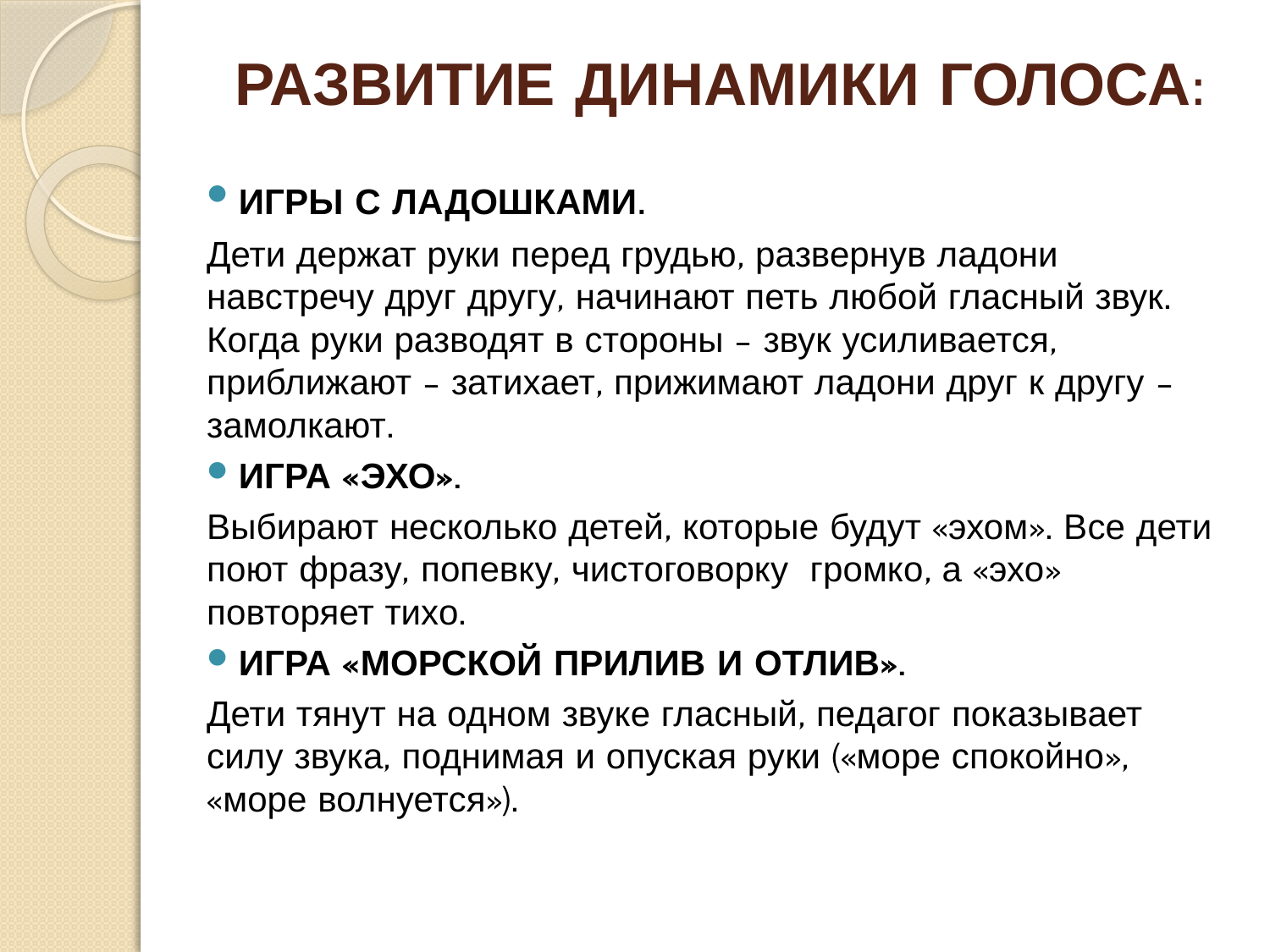

# РАЗВИТИЕ ДИНАМИКИ ГОЛОСА:
ИГРЫ С ЛАДОШКАМИ.
Дети держат руки перед грудью, развернув ладони навстречу друг другу, начинают петь любой гласный звук. Когда руки разводят в стороны – звук усиливается, приближают – затихает, прижимают ладони друг к другу – замолкают.
ИГРА «ЭХО».
Выбирают несколько детей, которые будут «эхом». Все дети поют фразу, попевку, чистоговорку  громко, а «эхо» повторяет тихо.
ИГРА «МОРСКОЙ ПРИЛИВ И ОТЛИВ».
Дети тянут на одном звуке гласный, педагог показывает силу звука, поднимая и опуская руки («море спокойно», «море волнуется»).